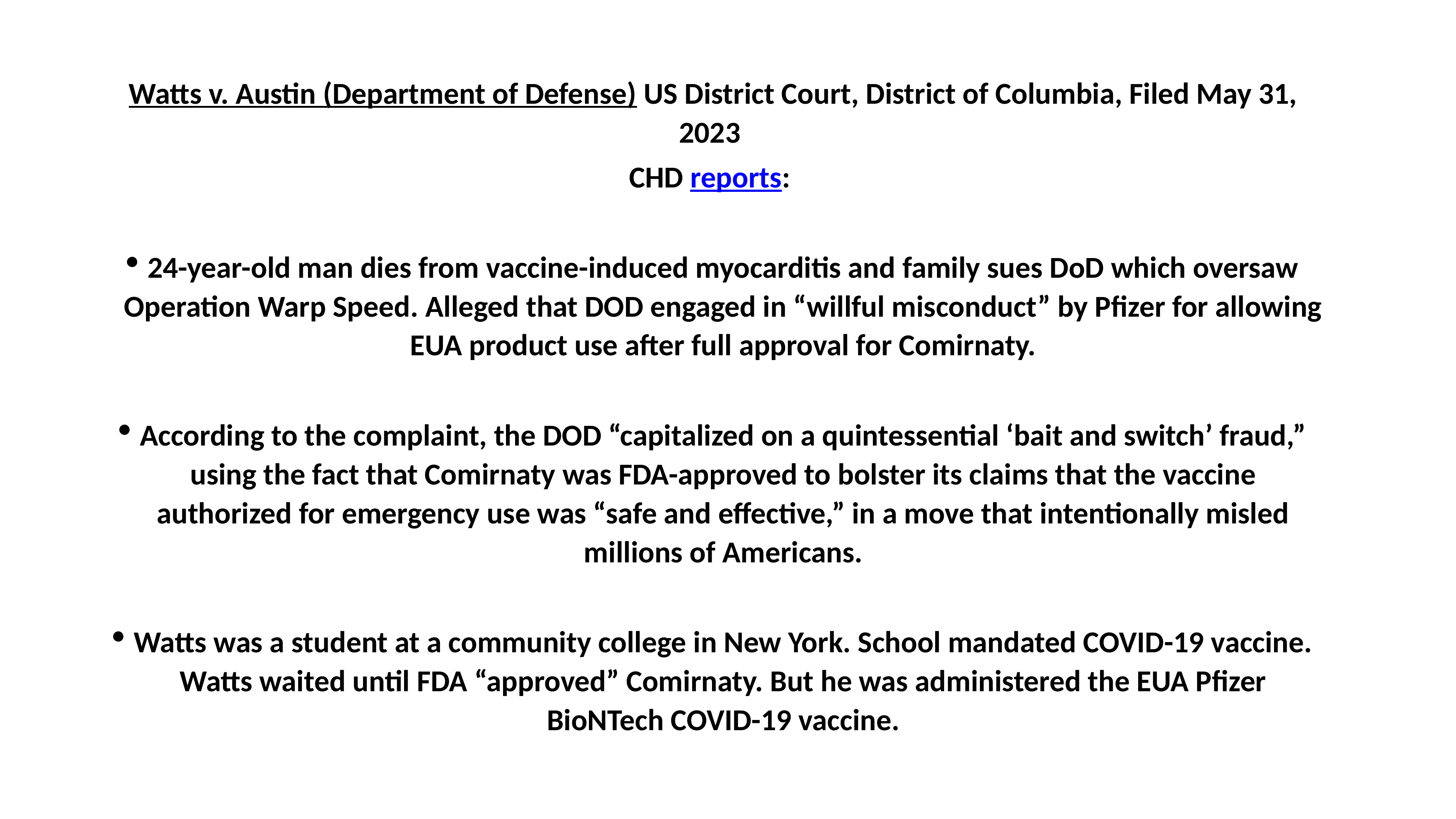

Watts v. Austin (Department of Defense) US District Court, District of Columbia, Filed May 31, 2023
CHD reports:

24-year-old man dies from vaccine-induced myocarditis and family sues DoD which oversaw Operation Warp Speed. Alleged that DOD engaged in “willful misconduct” by Pfizer for allowing EUA product use after full approval for Comirnaty.

According to the complaint, the DOD “capitalized on a quintessential ‘bait and switch’ fraud,” using the fact that Comirnaty was FDA-approved to bolster its claims that the vaccine authorized for emergency use was “safe and effective,” in a move that intentionally misled millions of Americans.

Watts was a student at a community college in New York. School mandated COVID-19 vaccine. Watts waited until FDA “approved” Comirnaty. But he was administered the EUA Pfizer BioNTech COVID-19 vaccine.